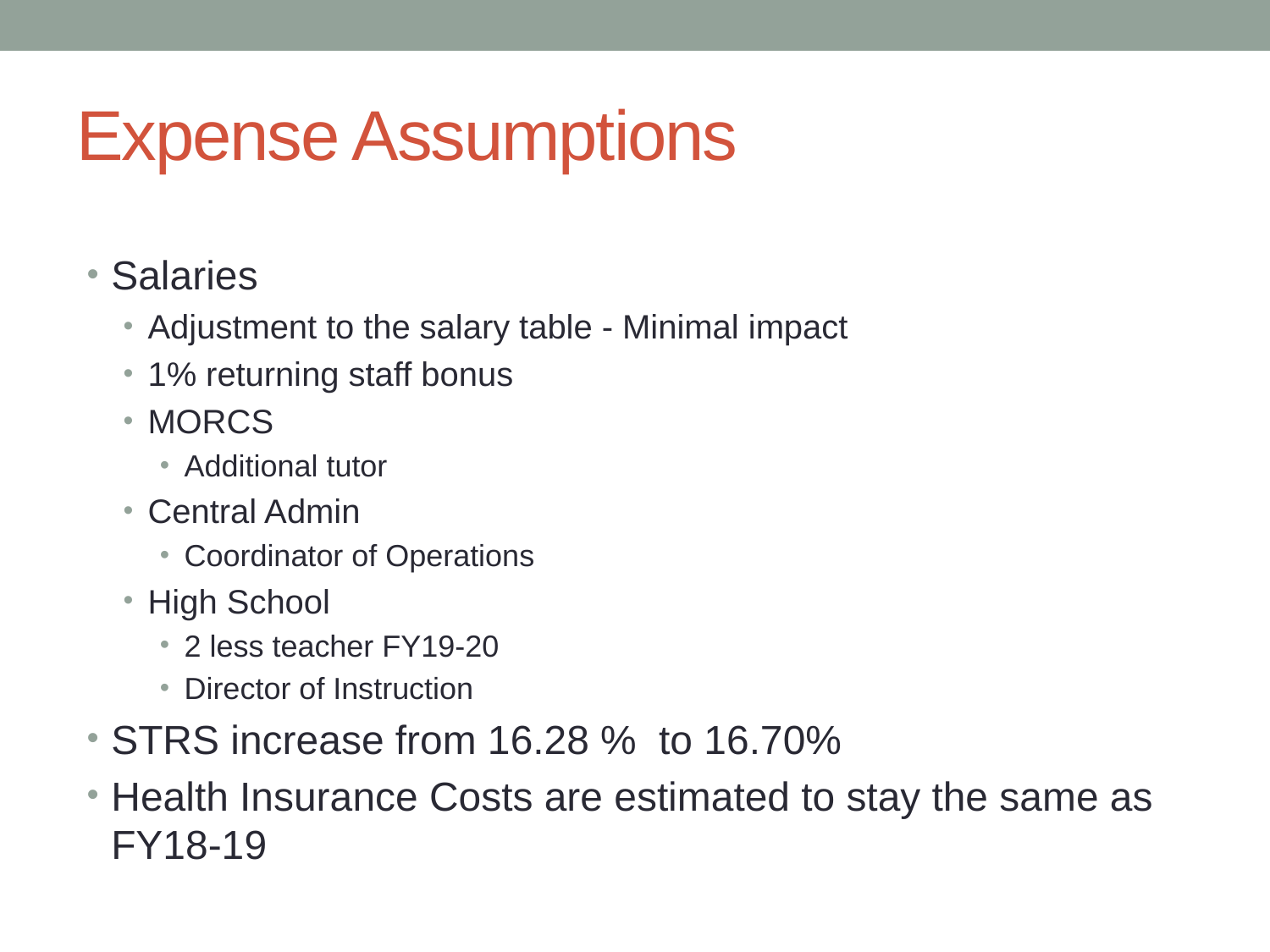

# Expense Assumptions
Salaries
Adjustment to the salary table - Minimal impact
1% returning staff bonus
MORCS
Additional tutor
Central Admin
Coordinator of Operations
High School
2 less teacher FY19-20
Director of Instruction
STRS increase from 16.28 %  to 16.70%
Health Insurance Costs are estimated to stay the same as FY18-19